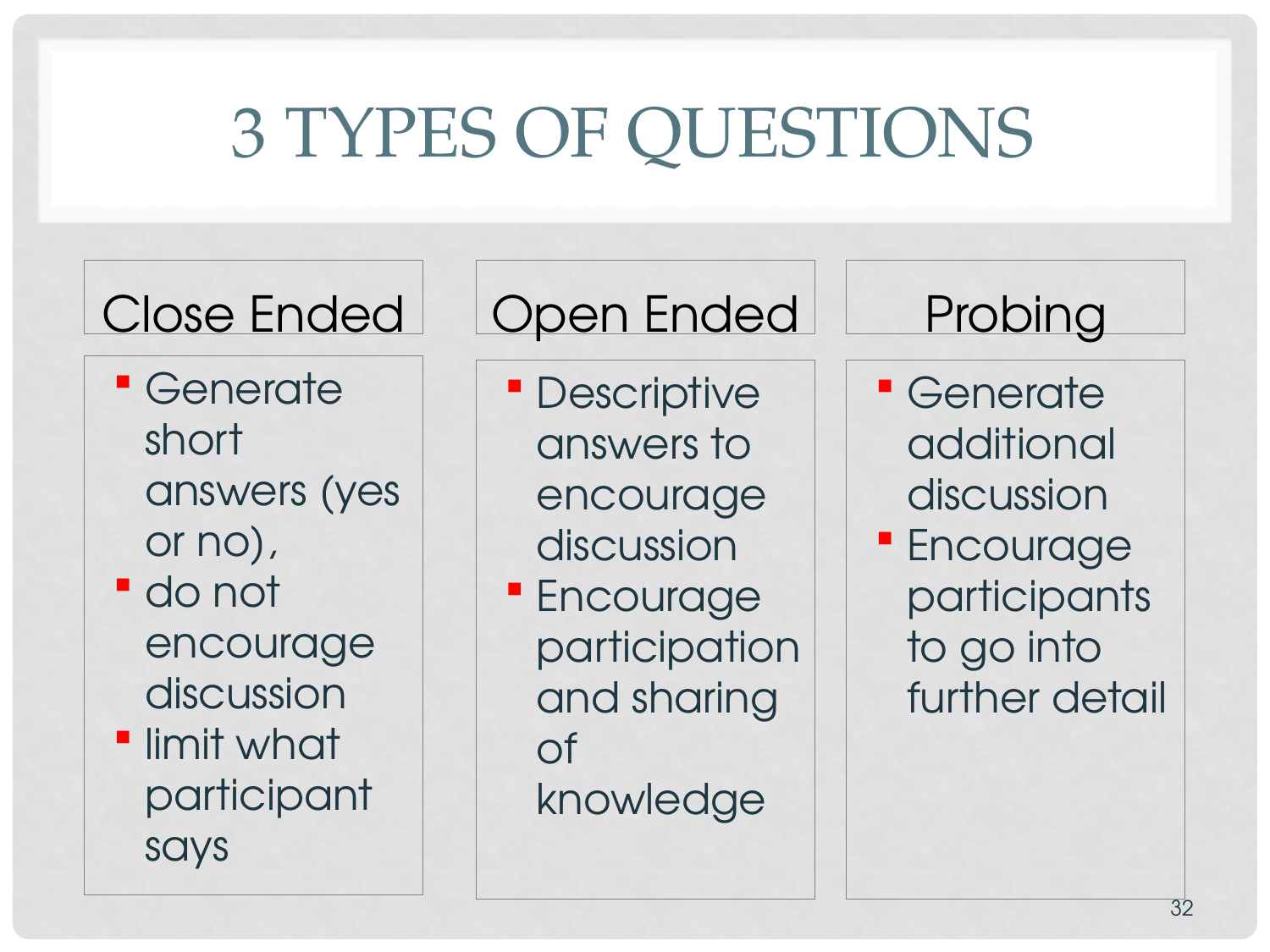

# 3 Types of Questions
Close Ended
Open Ended
Probing
Generate short answers (yes or no),
do not encourage discussion
limit what participant says
Descriptive answers to encourage discussion
Encourage participation and sharing of knowledge
Generate additional discussion
Encourage participants to go into further detail

32